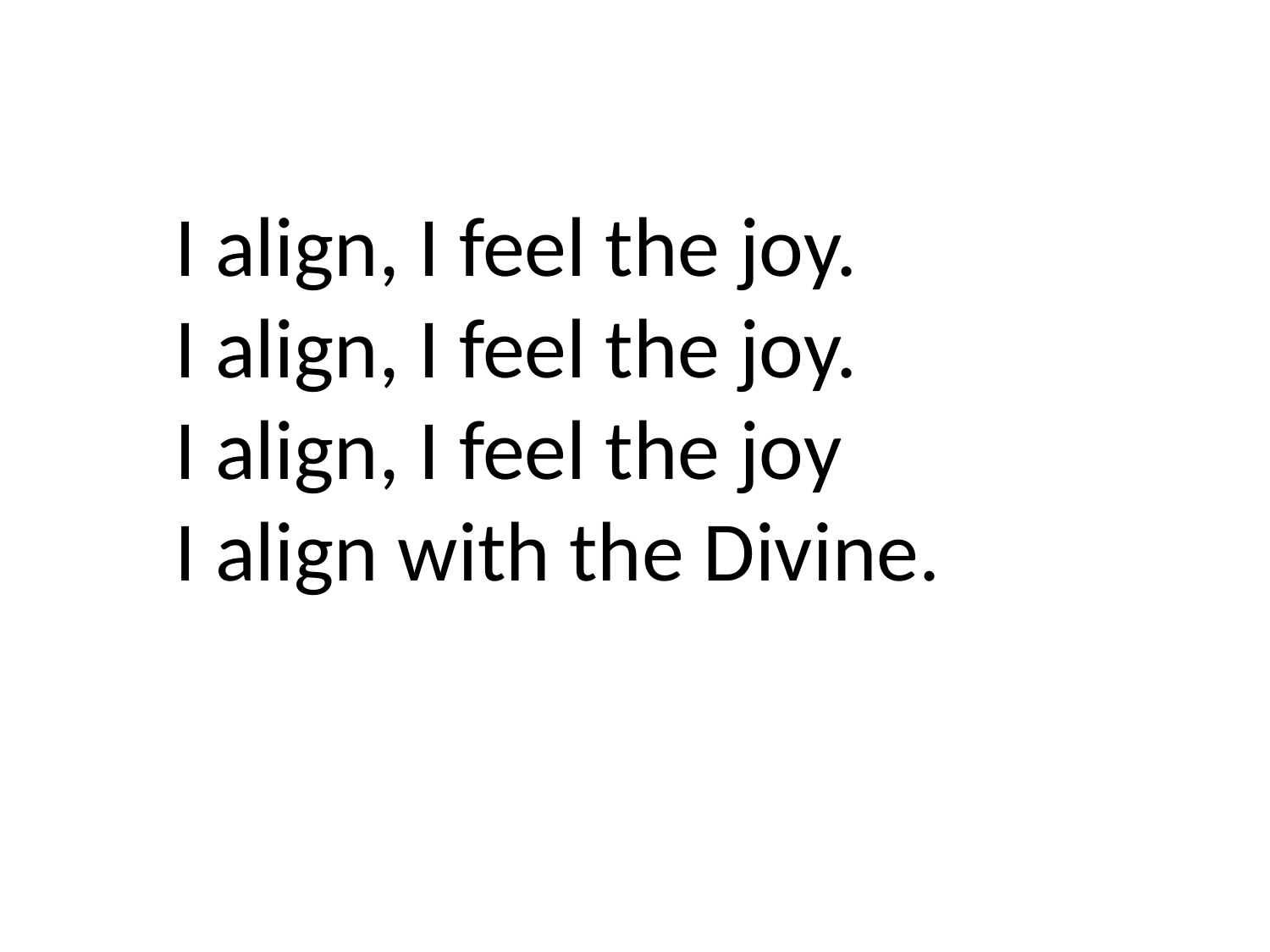

I align, I feel the joy.
I align, I feel the joy.
I align, I feel the joy
I align with the Divine.